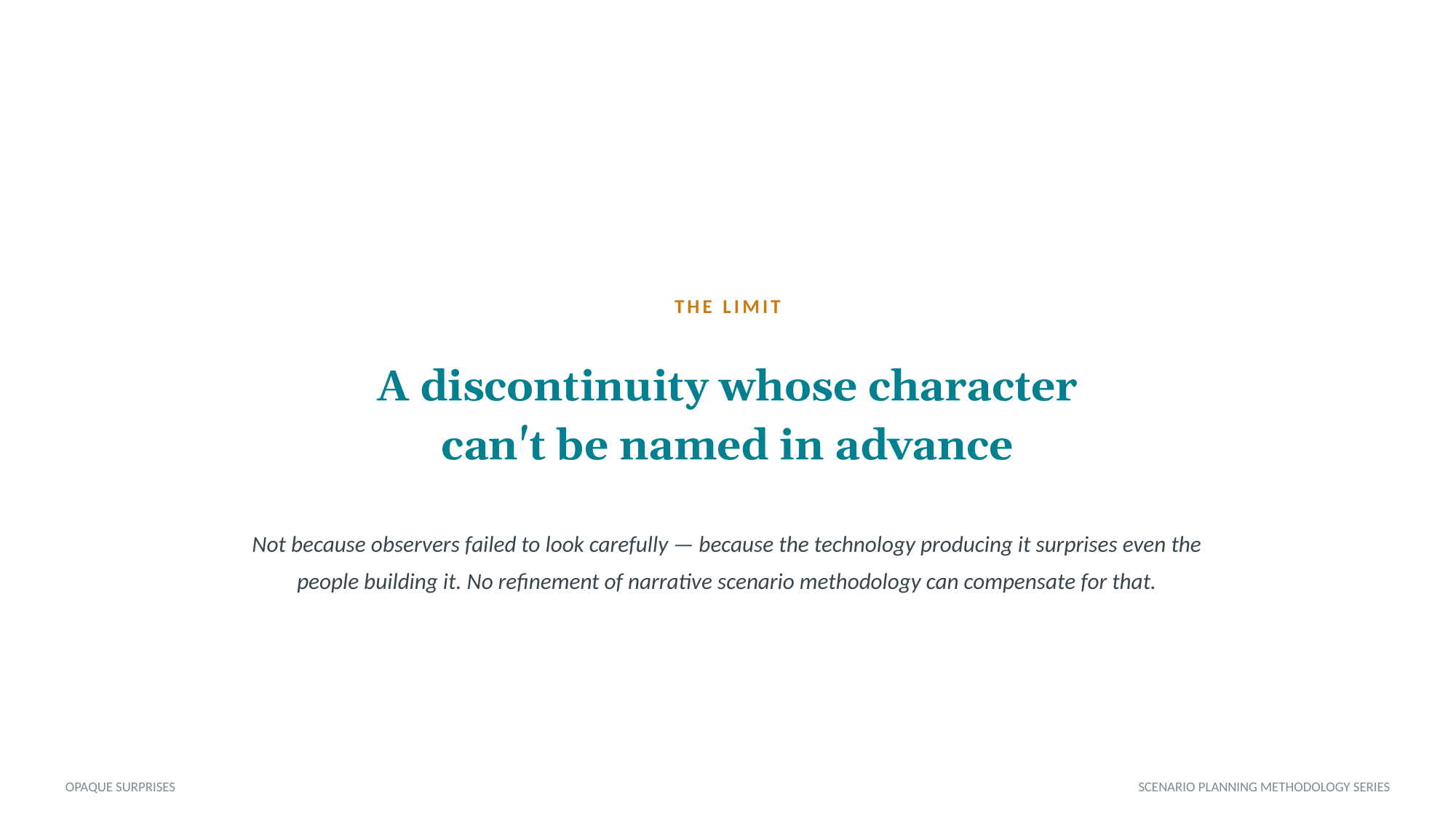

THE LIMIT
A discontinuity whose character
can't be named in advance
Not because observers failed to look carefully — because the technology producing it surprises even the people building it. No refinement of narrative scenario methodology can compensate for that.
OPAQUE SURPRISES
SCENARIO PLANNING METHODOLOGY SERIES